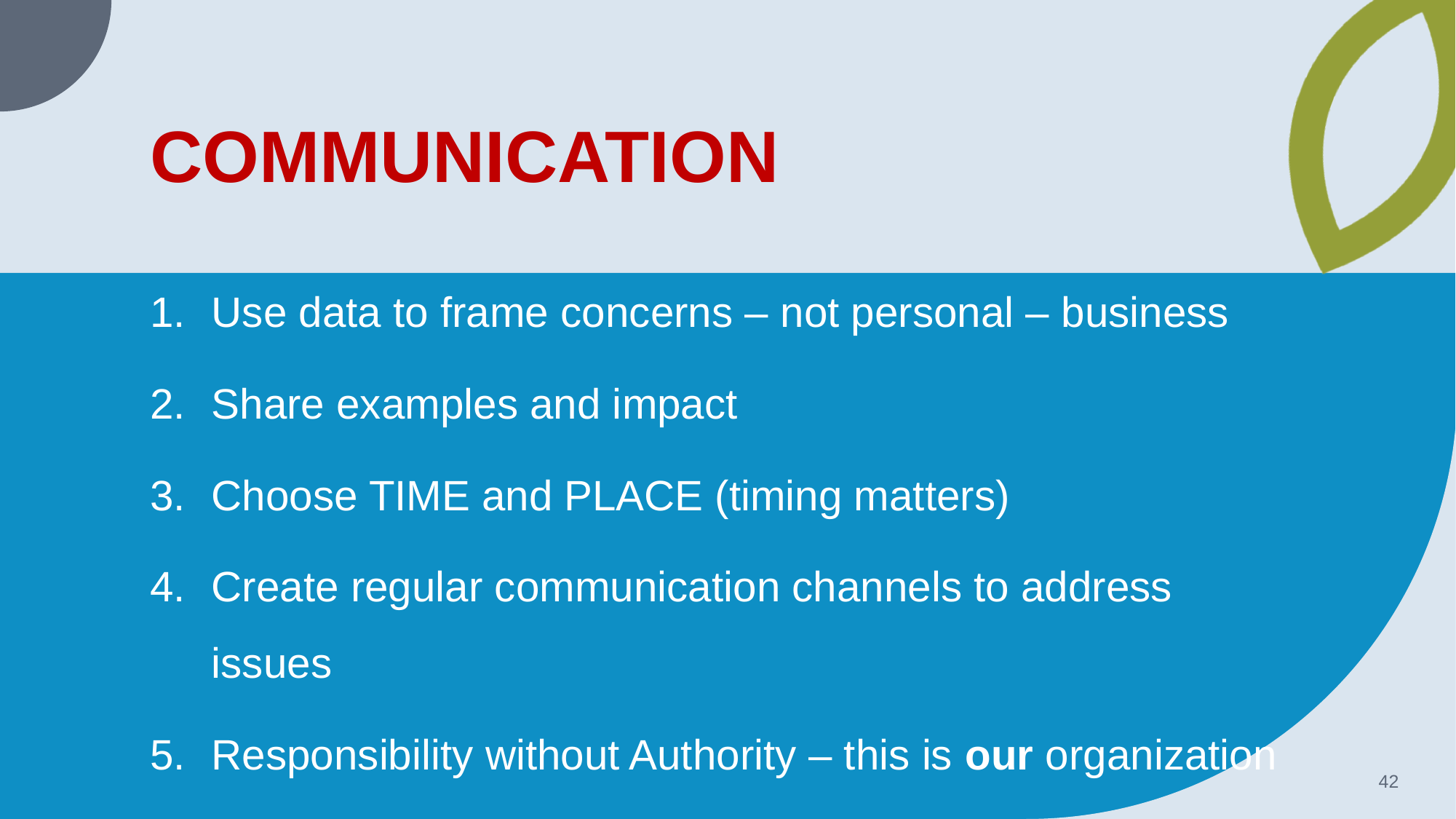

# COMMUNICATION
Use data to frame concerns – not personal – business
Share examples and impact
Choose TIME and PLACE (timing matters)
Create regular communication channels to address issues
Responsibility without Authority – this is our organization
42